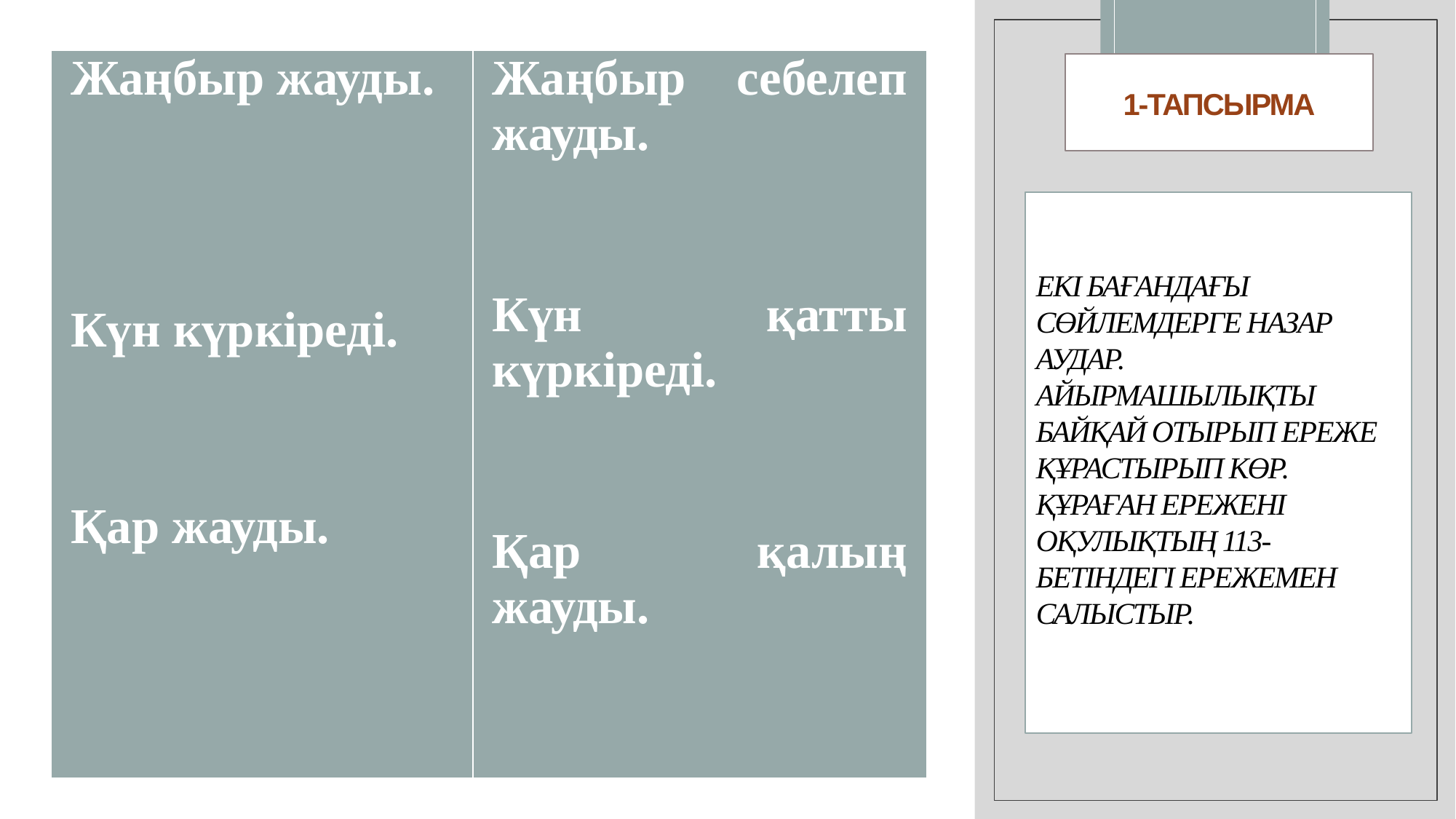

| Жаңбыр жауды. Күн күркіреді. Қар жауды. | Жаңбыр себелеп жауды. Күн қатты күркіреді. Қар қалың жауды. |
| --- | --- |

1-тапсырма

# Екі бағандағы сөйлемдерге назар аудар. Айырмашылықты байқай отырып ереже құрастырып көр. Құраған ережені оқулықтың 113-бетіндегі ережемен салыстыр.